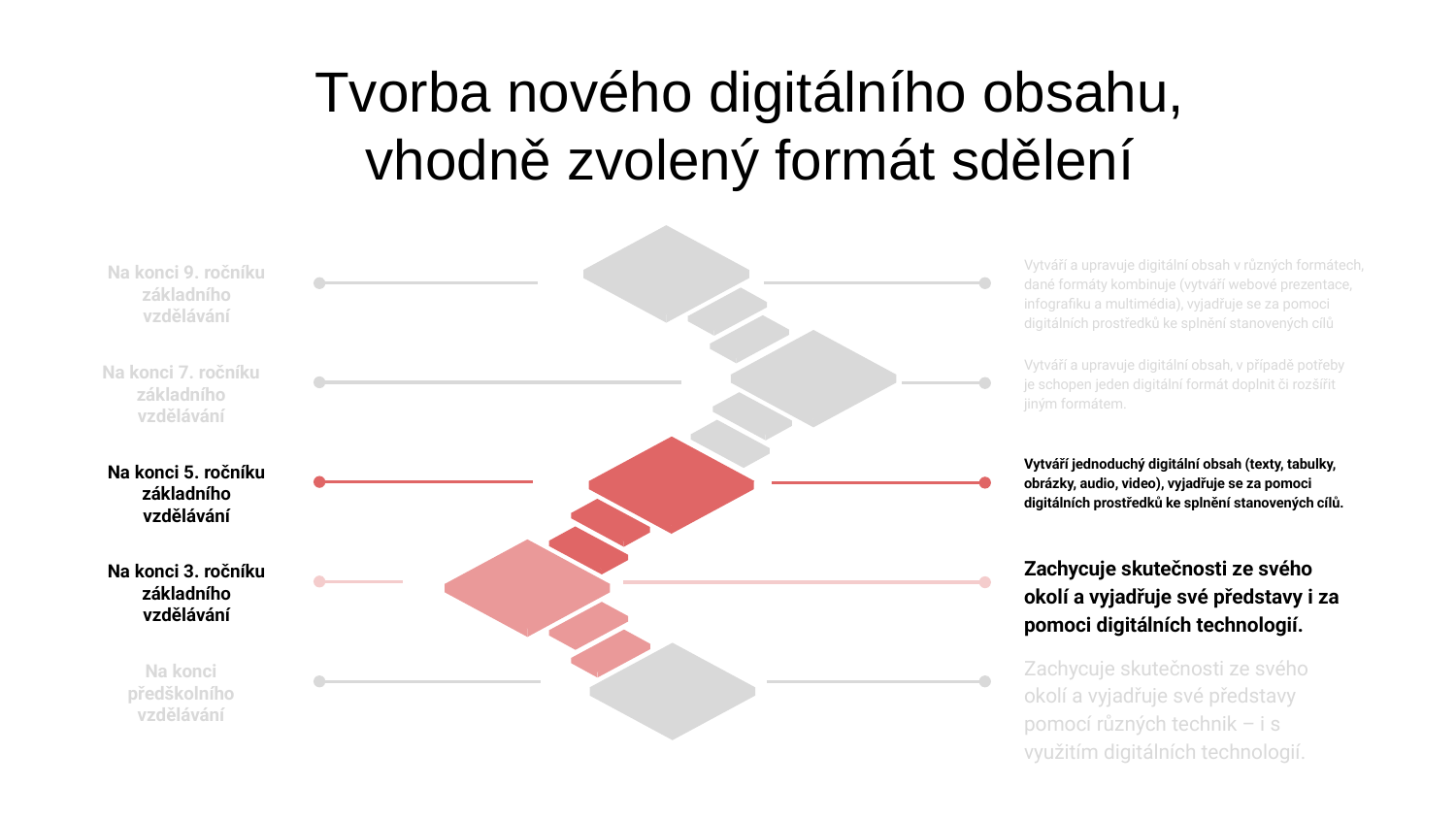

# Tvorba nového digitálního obsahu, vhodně zvolený formát sdělení

Vytváří a upravuje digitální obsah v různých formátech, dané formáty kombinuje (vytváří webové prezentace, infografiku a multimédia), vyjadřuje se za pomoci digitálních prostředků ke splnění stanovených cílů
Na konci 9. ročníku základního vzdělávání

Vytváří a upravuje digitální obsah, v případě potřeby je schopen jeden digitální formát doplnit či rozšířit jiným formátem.
Na konci 7. ročníku základního vzdělávání

Vytváří jednoduchý digitální obsah (texty, tabulky, obrázky, audio, video), vyjadřuje se za pomoci digitálních prostředků ke splnění stanovených cílů.

Na konci 5. ročníku základního vzdělávání
Zachycuje skutečnosti ze svého okolí a vyjadřuje své představy i za pomoci digitálních technologií.

Na konci 3. ročníku základního
vzdělávání
Zachycuje skutečnosti ze svého okolí a vyjadřuje své představy pomocí různých technik – i s využitím digitálních technologií.

Na konci předškolního vzdělávání